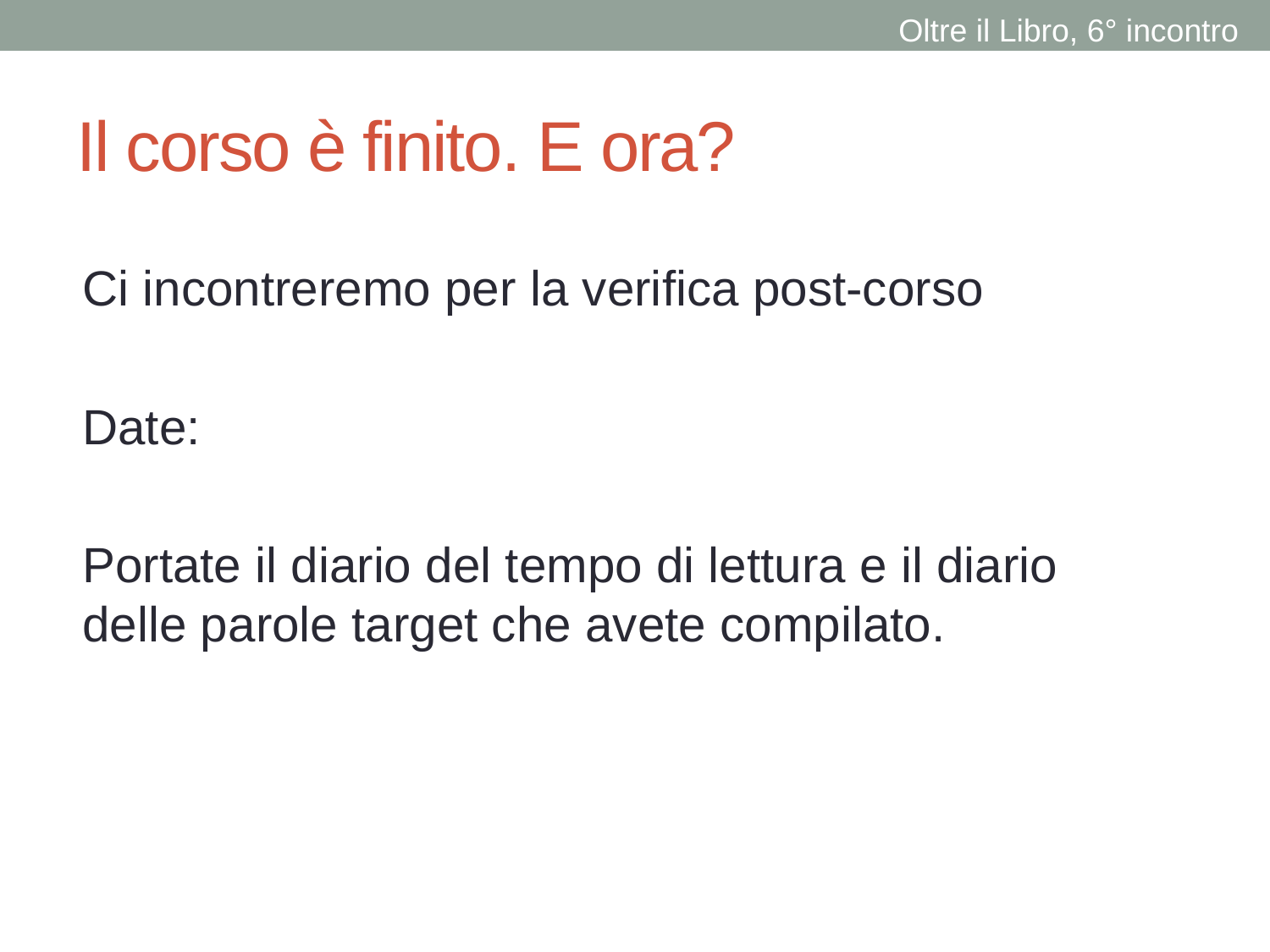

Oltre il Libro, 6° incontro
# Il corso è finito. E ora?
Ci incontreremo per la verifica post-corso

Date:

Portate il diario del tempo di lettura e il diario delle parole target che avete compilato.